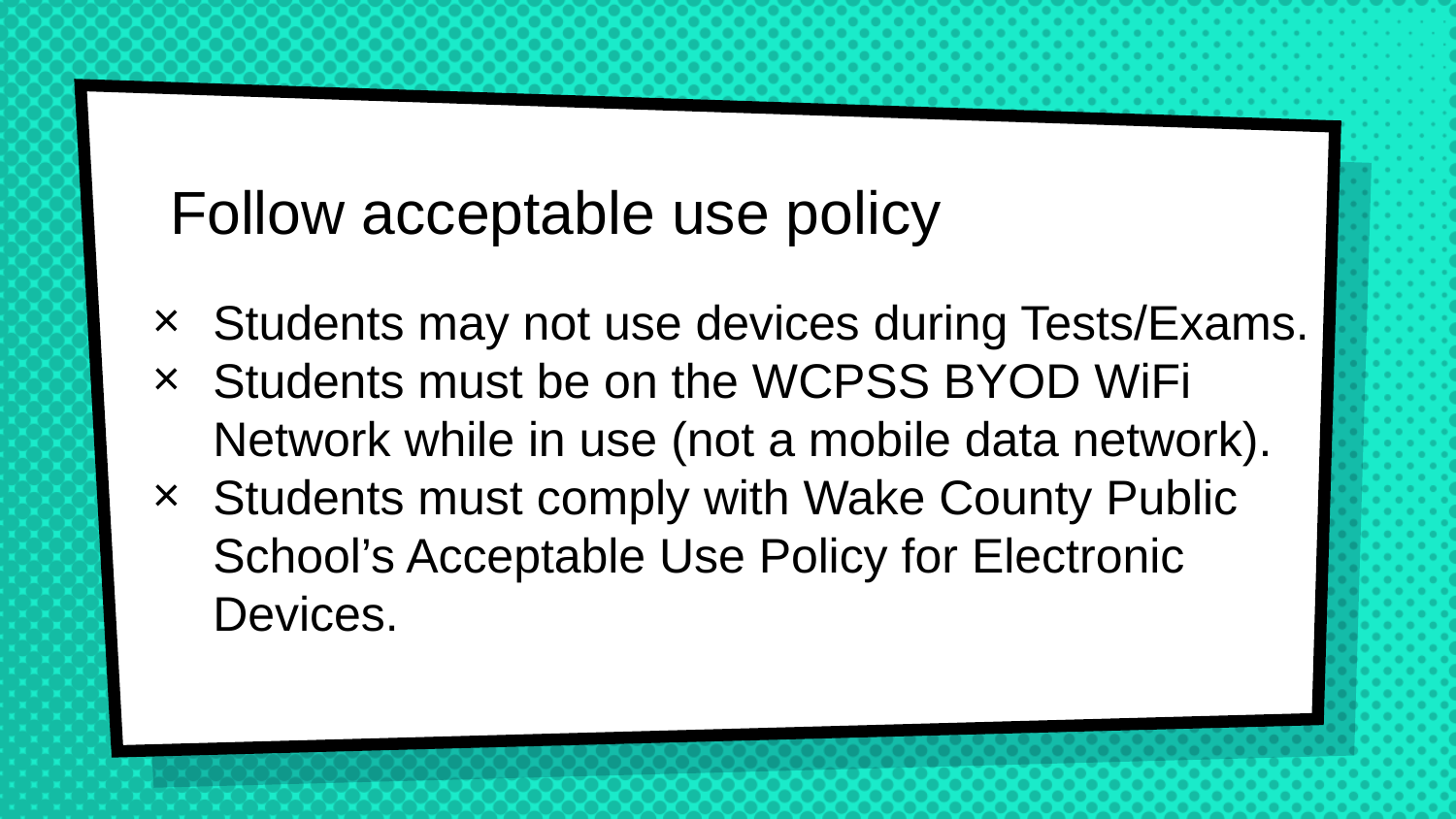

# Follow acceptable use policy
Students may not use devices during Tests/Exams.
Students must be on the WCPSS BYOD WiFi Network while in use (not a mobile data network).
Students must comply with Wake County Public School’s Acceptable Use Policy for Electronic Devices.